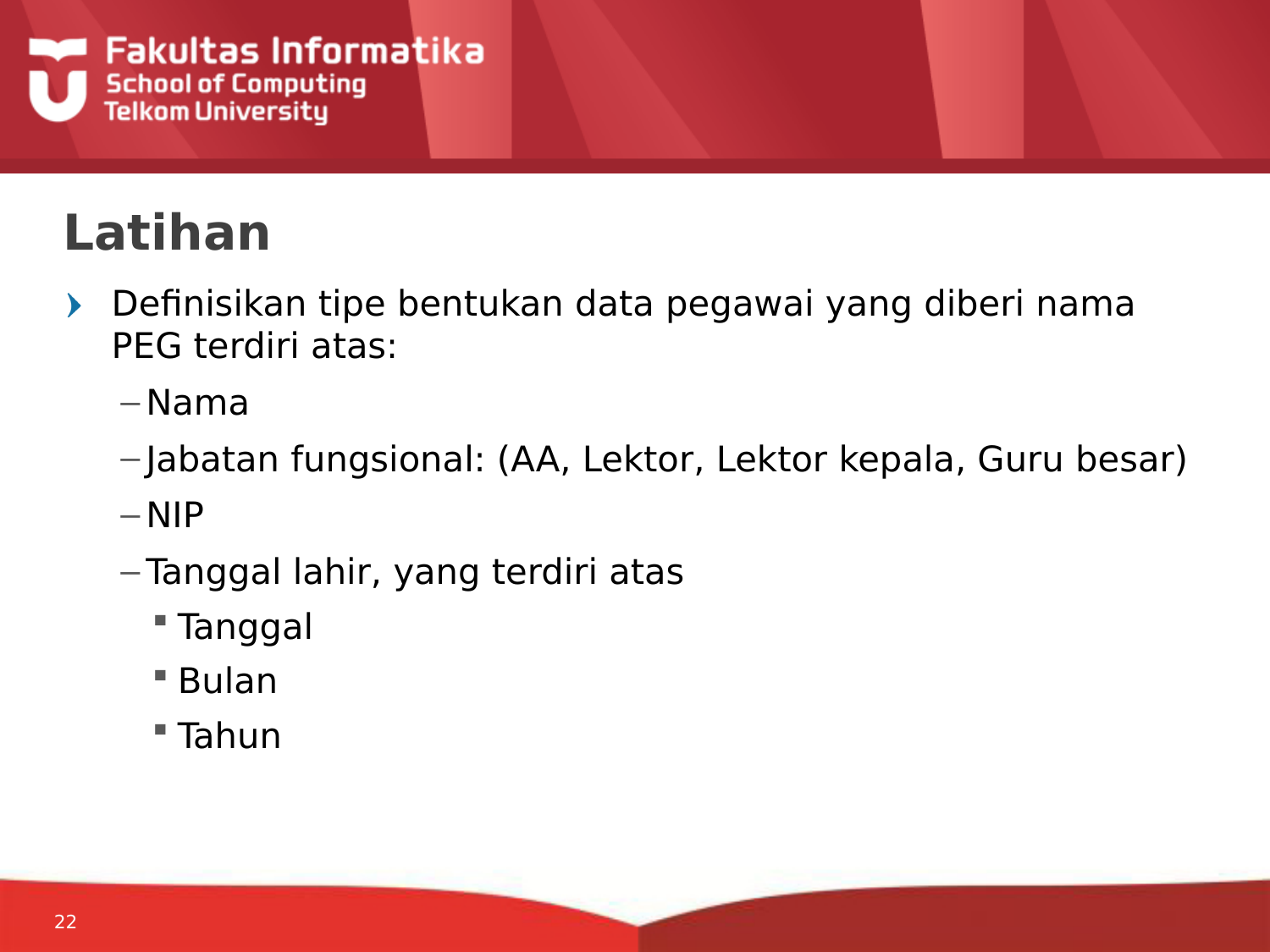

# Latihan
Definisikan tipe bentukan data pegawai yang diberi nama PEG terdiri atas:
Nama
Jabatan fungsional: (AA, Lektor, Lektor kepala, Guru besar)
NIP
Tanggal lahir, yang terdiri atas
Tanggal
Bulan
Tahun
22